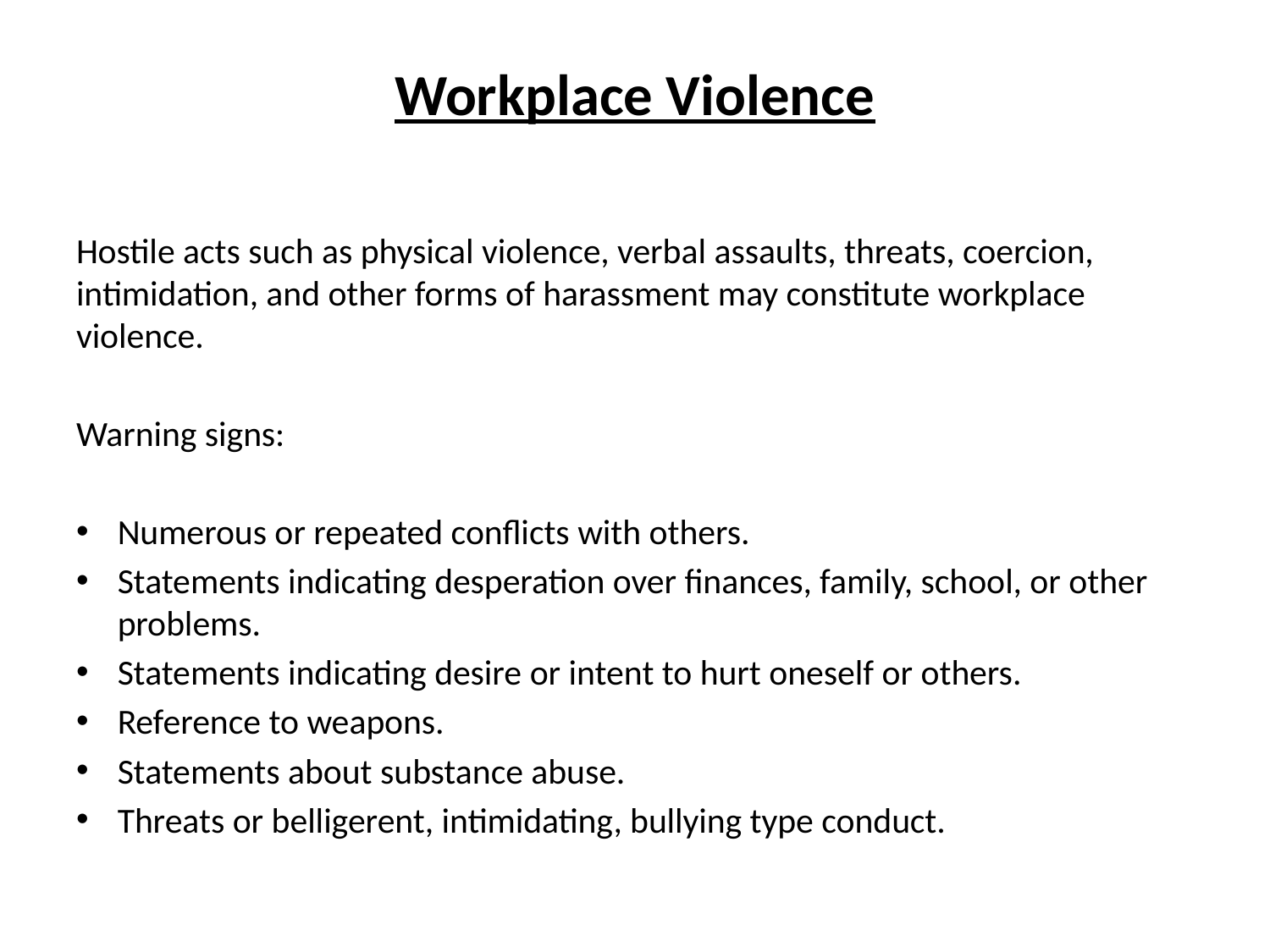

# Workplace Violence
Hostile acts such as physical violence, verbal assaults, threats, coercion, intimidation, and other forms of harassment may constitute workplace violence.

Warning signs:

Numerous or repeated conflicts with others.
Statements indicating desperation over finances, family, school, or other problems.
Statements indicating desire or intent to hurt oneself or others.
Reference to weapons.
Statements about substance abuse.
Threats or belligerent, intimidating, bullying type conduct.